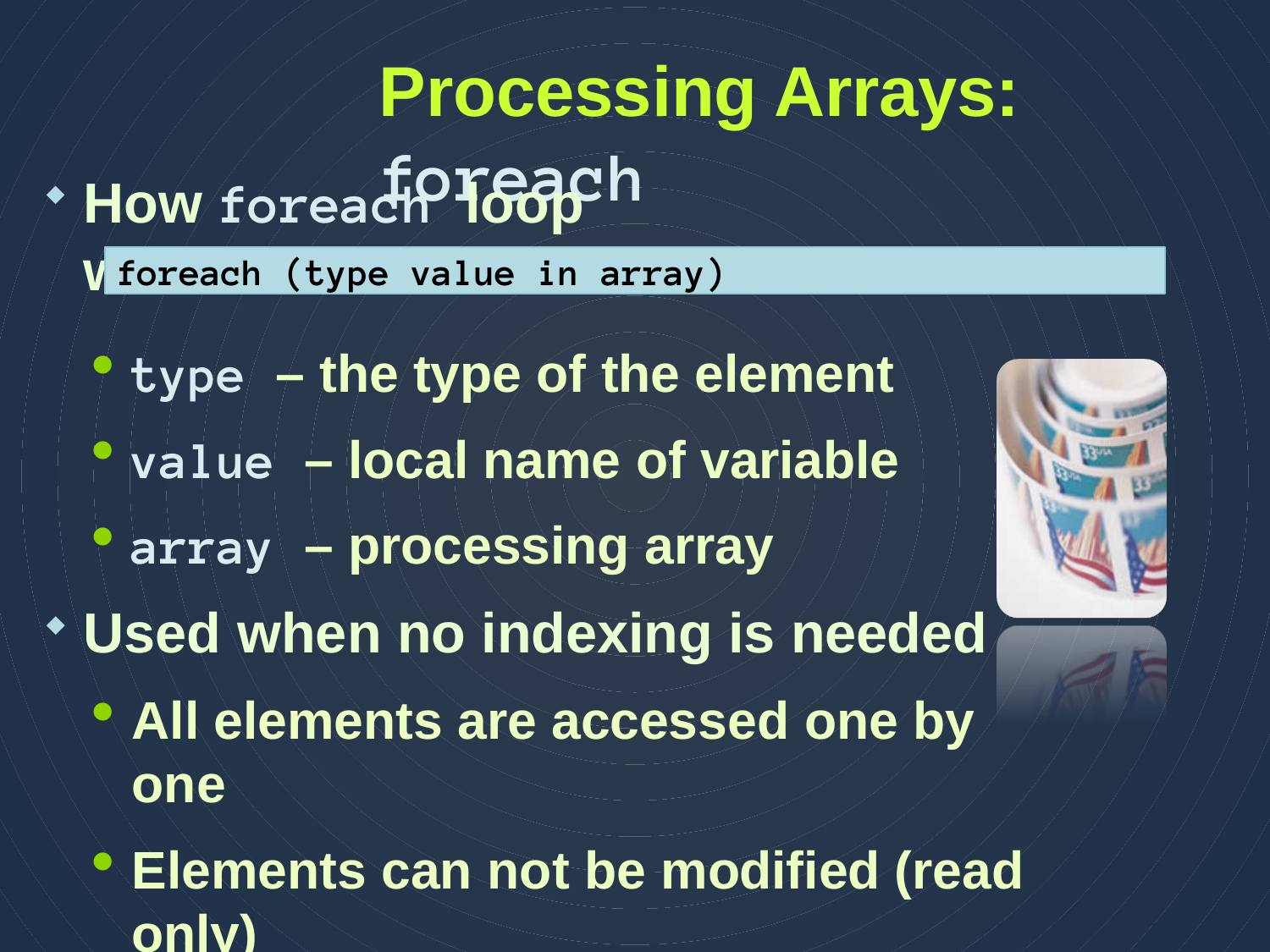

# Processing Arrays: foreach
How foreach loop works?
foreach (type value in array)
type – the type of the element
value – local name of variable
array – processing array
Used when no indexing is needed
All elements are accessed one by one
Elements can not be modified (read only)

23